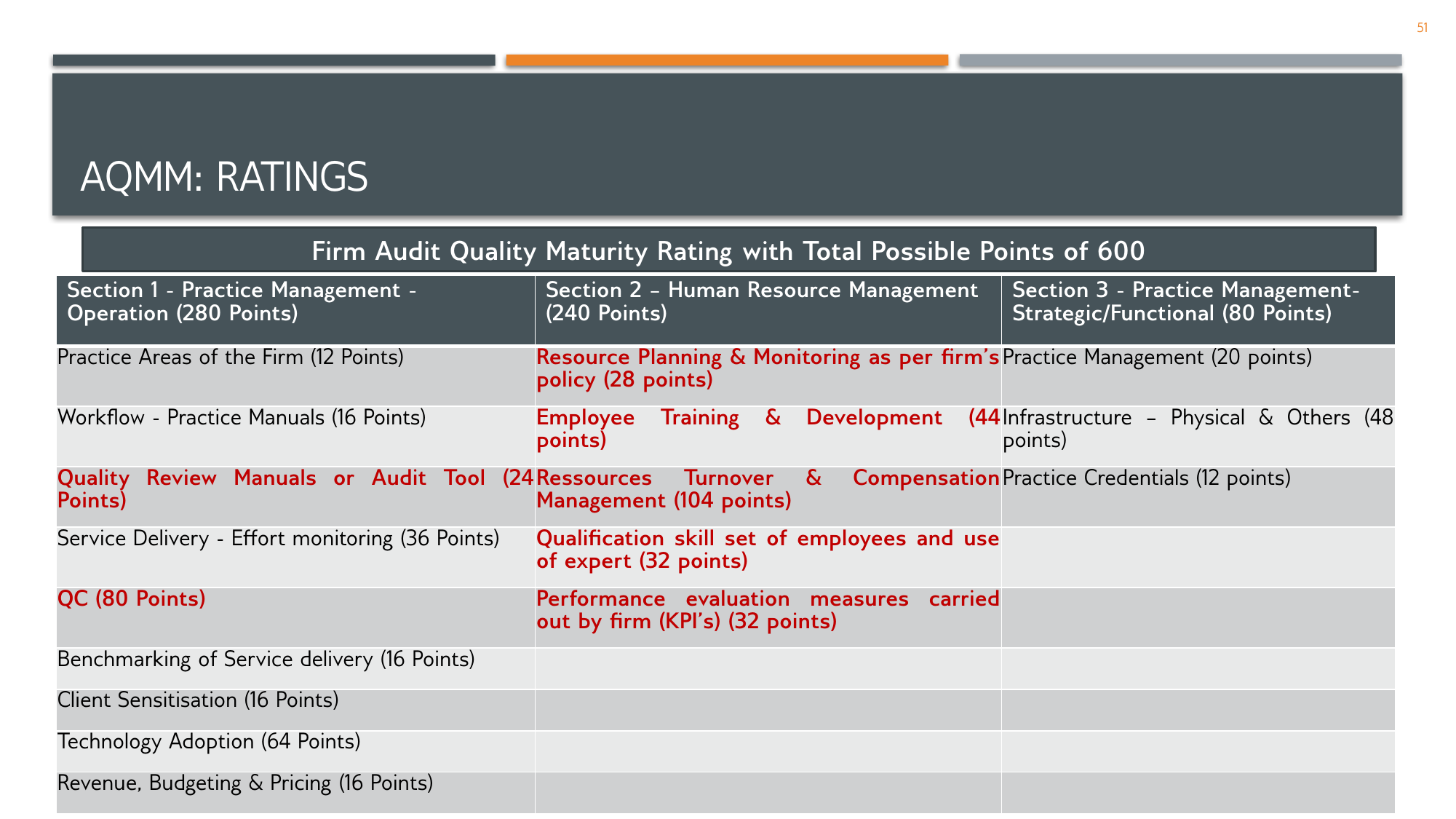

51
# AQMM: Ratings

Firm Audit Quality Maturity Rating with Total Possible Points of 600
| Section 1 - Practice Management - Operation (280 Points) | Section 2 – Human Resource Management (240 Points) | Section 3 - Practice Management- Strategic/Functional (80 Points) |
| --- | --- | --- |
| Practice Areas of the Firm (12 Points) | Resource Planning & Monitoring as per firm’s policy (28 points) | Practice Management (20 points) |
| Workflow - Practice Manuals (16 Points) | Employee Training & Development (44 points) | Infrastructure – Physical & Others (48 points) |
| Quality Review Manuals or Audit Tool (24 Points) | Ressources Turnover & Compensation Management (104 points) | Practice Credentials (12 points) |
| Service Delivery - Effort monitoring (36 Points) | Qualification skill set of employees and use of expert (32 points) |  |
| QC (80 Points) | Performance evaluation measures carried out by firm (KPI’s) (32 points) |  |
| Benchmarking of Service delivery (16 Points) |  |  |
| Client Sensitisation (16 Points) |  |  |
| Technology Adoption (64 Points) |  |  |
| Revenue, Budgeting & Pricing (16 Points) |  |  |
Private and confidential